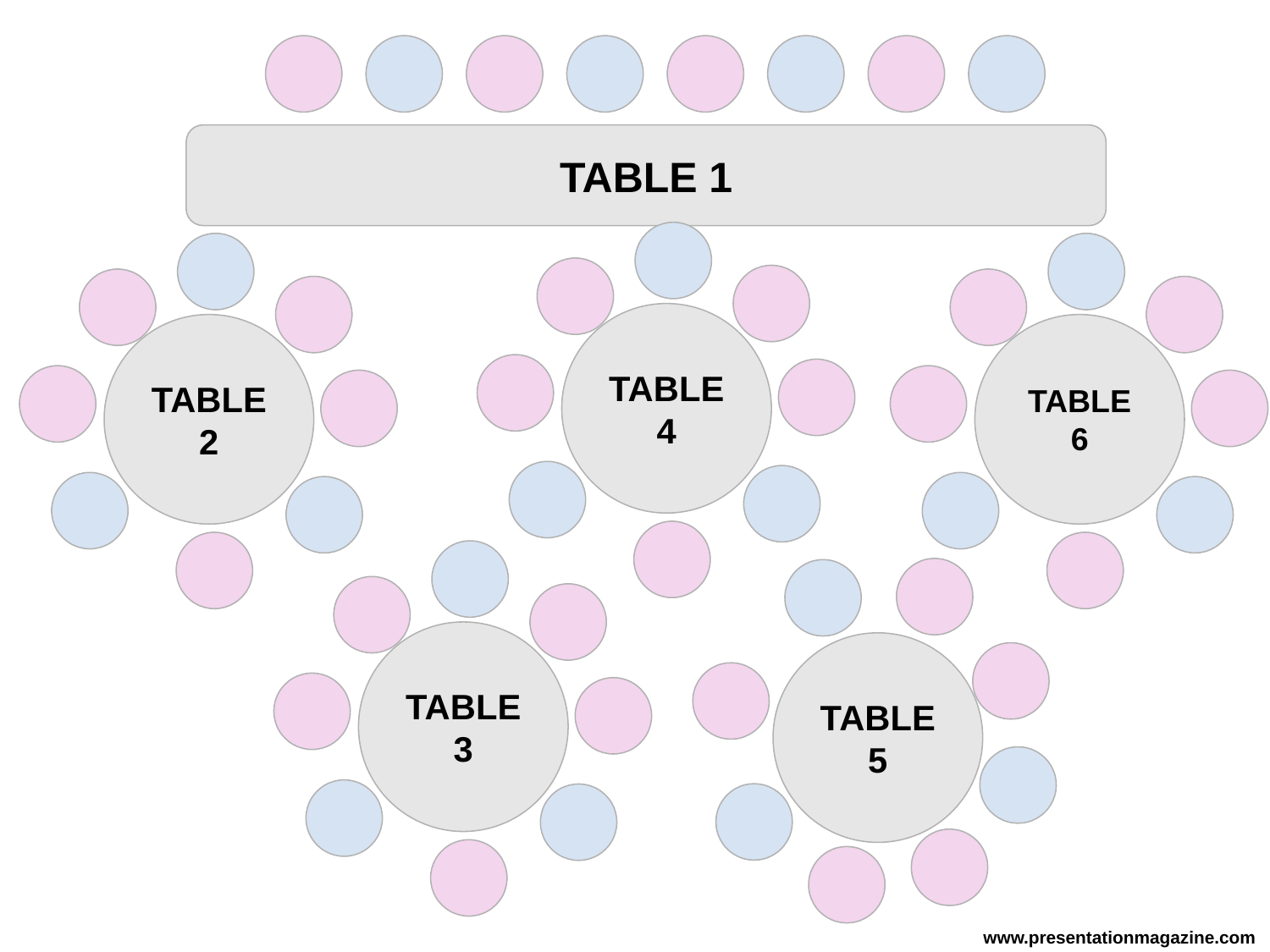

TABLE 1

TABLE 4
TABLE 2
TABLE 6

TABLE 3
TABLE 5